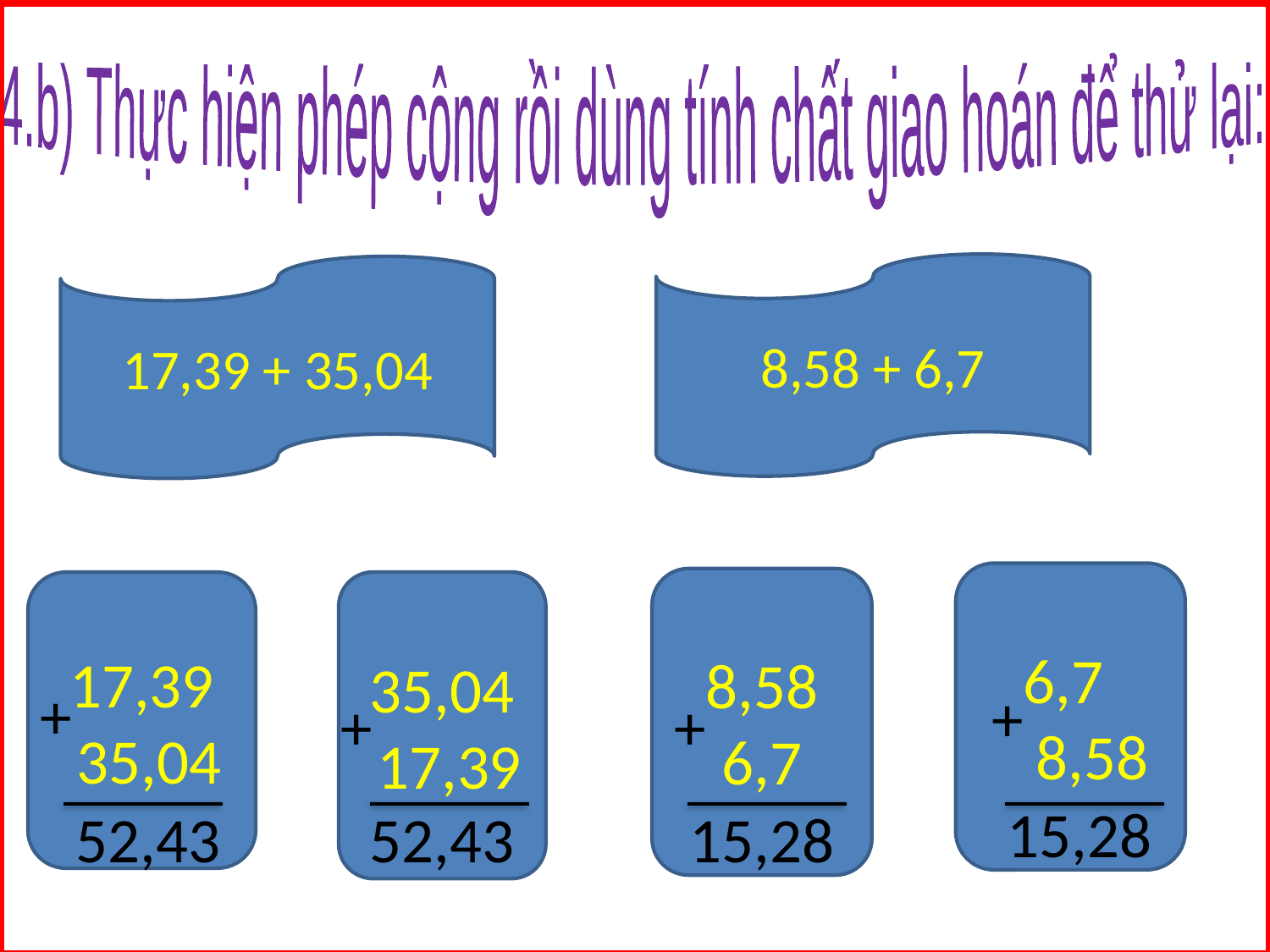

4.b) Thực hiện phép cộng rồi dùng tính chất giao hoán để thử lại:
8,58 + 6,7
17,39 + 35,04
6,7
   8,58
 8,58
6,7

35,04
 17,39

 17,39
 35,04
+
+
+
+
15,28
52,43
52,43
15,28